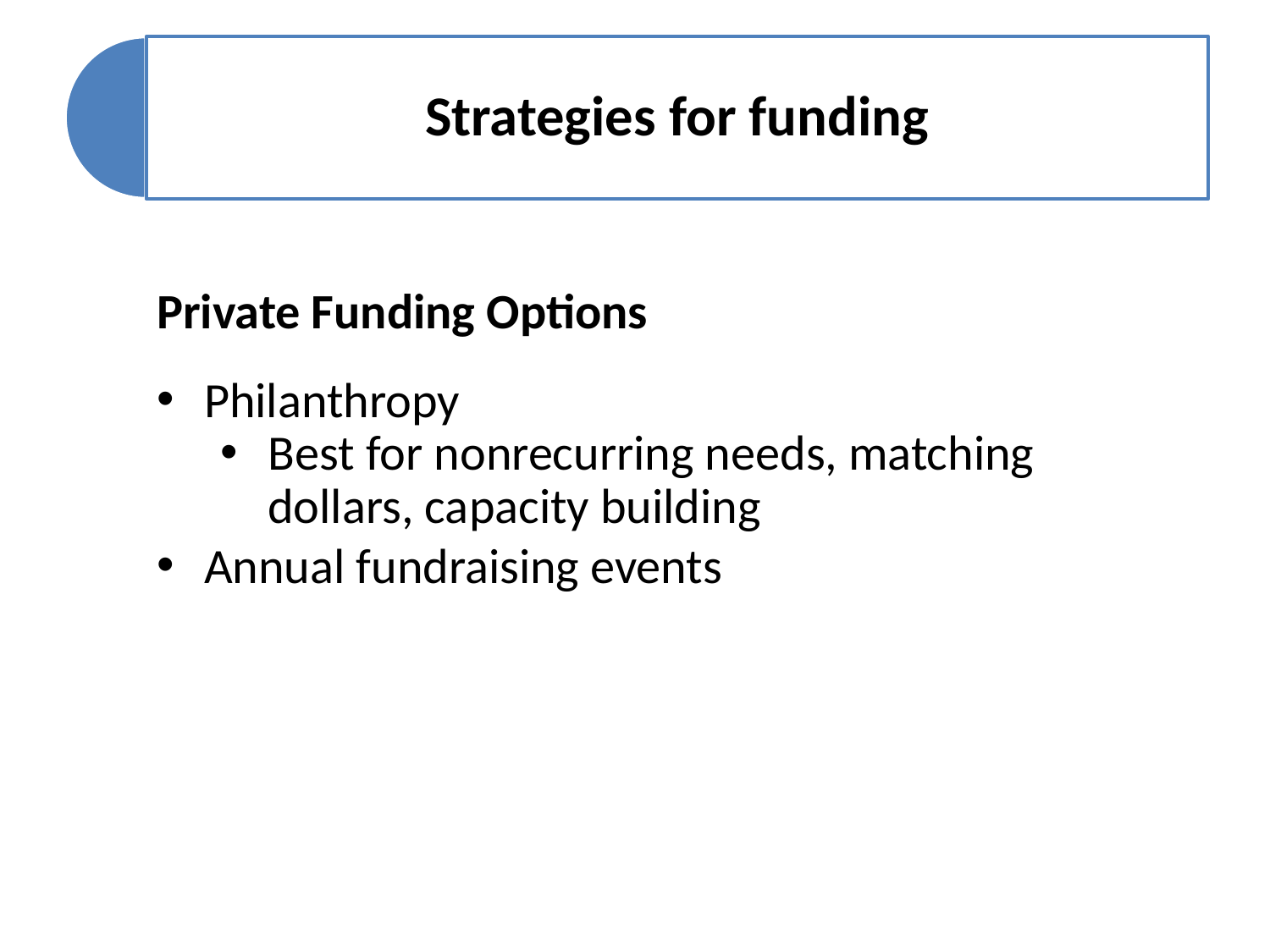

Strategies for funding
Private Funding Options

Philanthropy
Best for nonrecurring needs, matching dollars, capacity building
Annual fundraising events